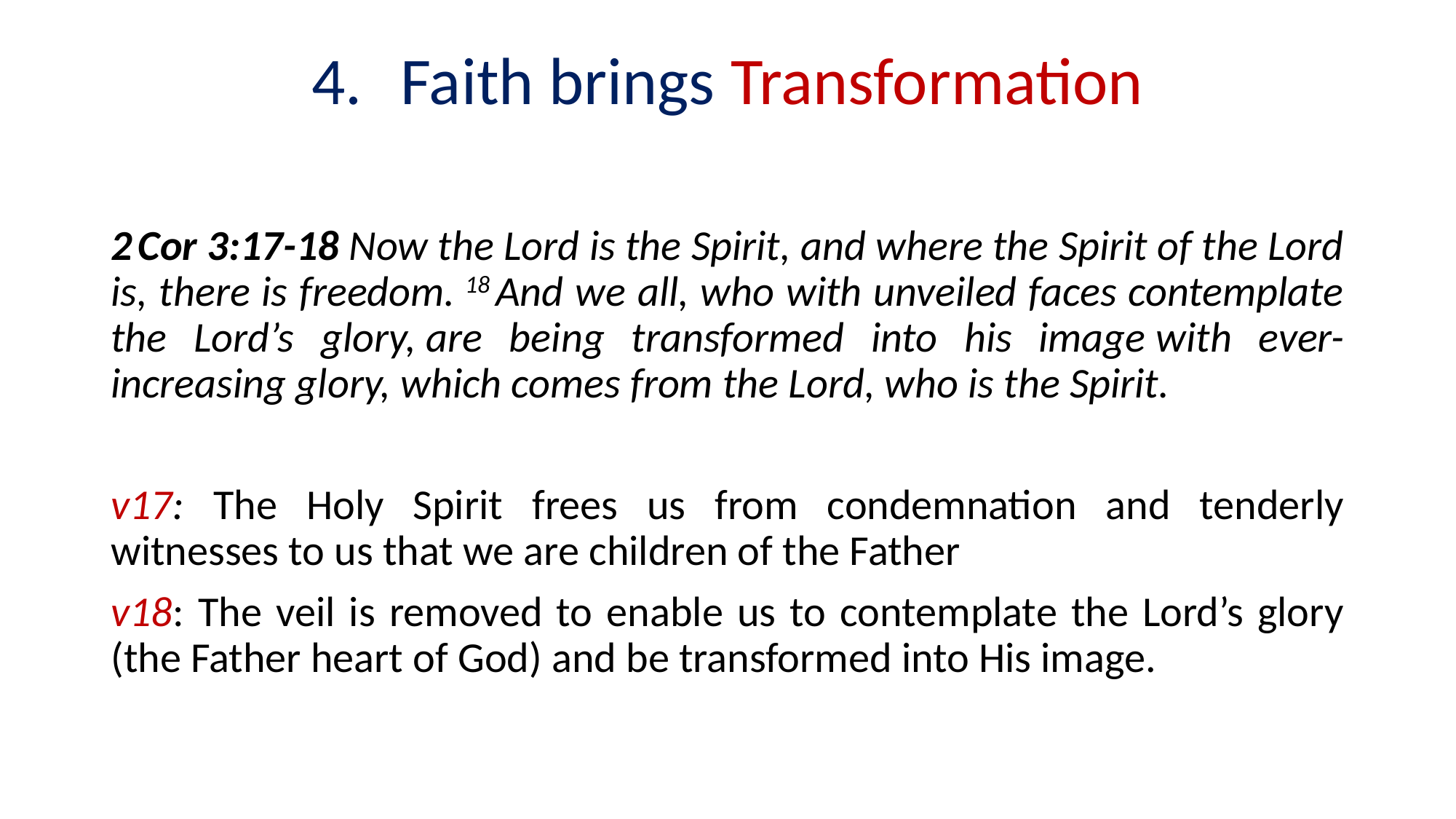

# Faith brings Transformation
2 Cor 3:17-18 Now the Lord is the Spirit, and where the Spirit of the Lord is, there is freedom. 18 And we all, who with unveiled faces contemplate the Lord’s glory, are being transformed into his image with ever-increasing glory, which comes from the Lord, who is the Spirit.

v17: The Holy Spirit frees us from condemnation and tenderly witnesses to us that we are children of the Father
v18: The veil is removed to enable us to contemplate the Lord’s glory (the Father heart of God) and be transformed into His image.